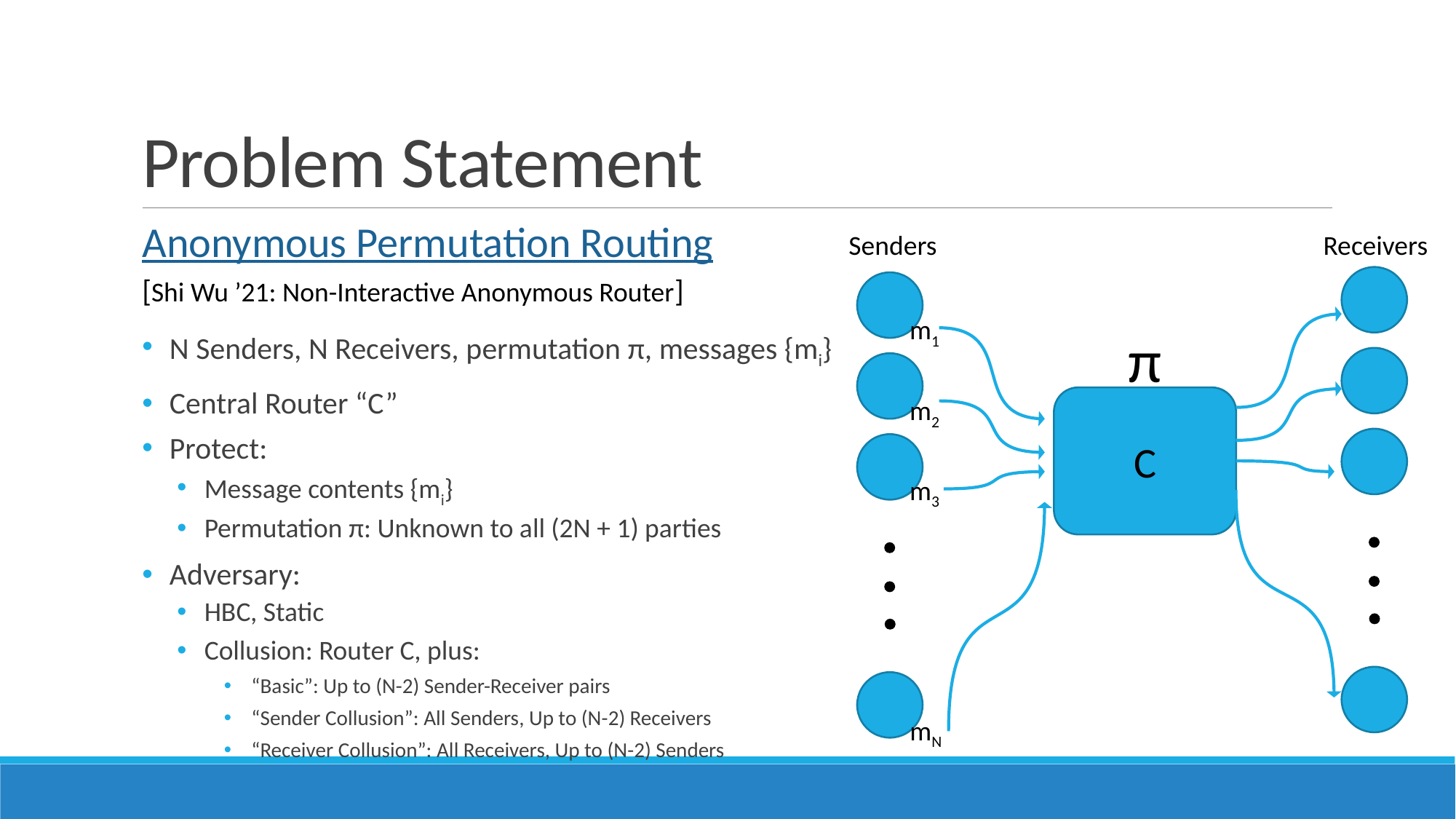

# Problem Statement
Anonymous Permutation Routing
[Shi Wu ’21: Non-Interactive Anonymous Router]
N Senders, N Receivers, permutation π, messages {mi}
Central Router “C”
Protect:
Message contents {mi}
Permutation π: Unknown to all (2N + 1) parties
Adversary:
HBC, Static
Collusion: Router C, plus:
“Basic”: Up to (N-2) Sender-Receiver pairs
“Sender Collusion”: All Senders, Up to (N-2) Receivers
“Receiver Collusion”: All Receivers, Up to (N-2) Senders
Senders
Receivers

m1
m2
m3
mN
π
C